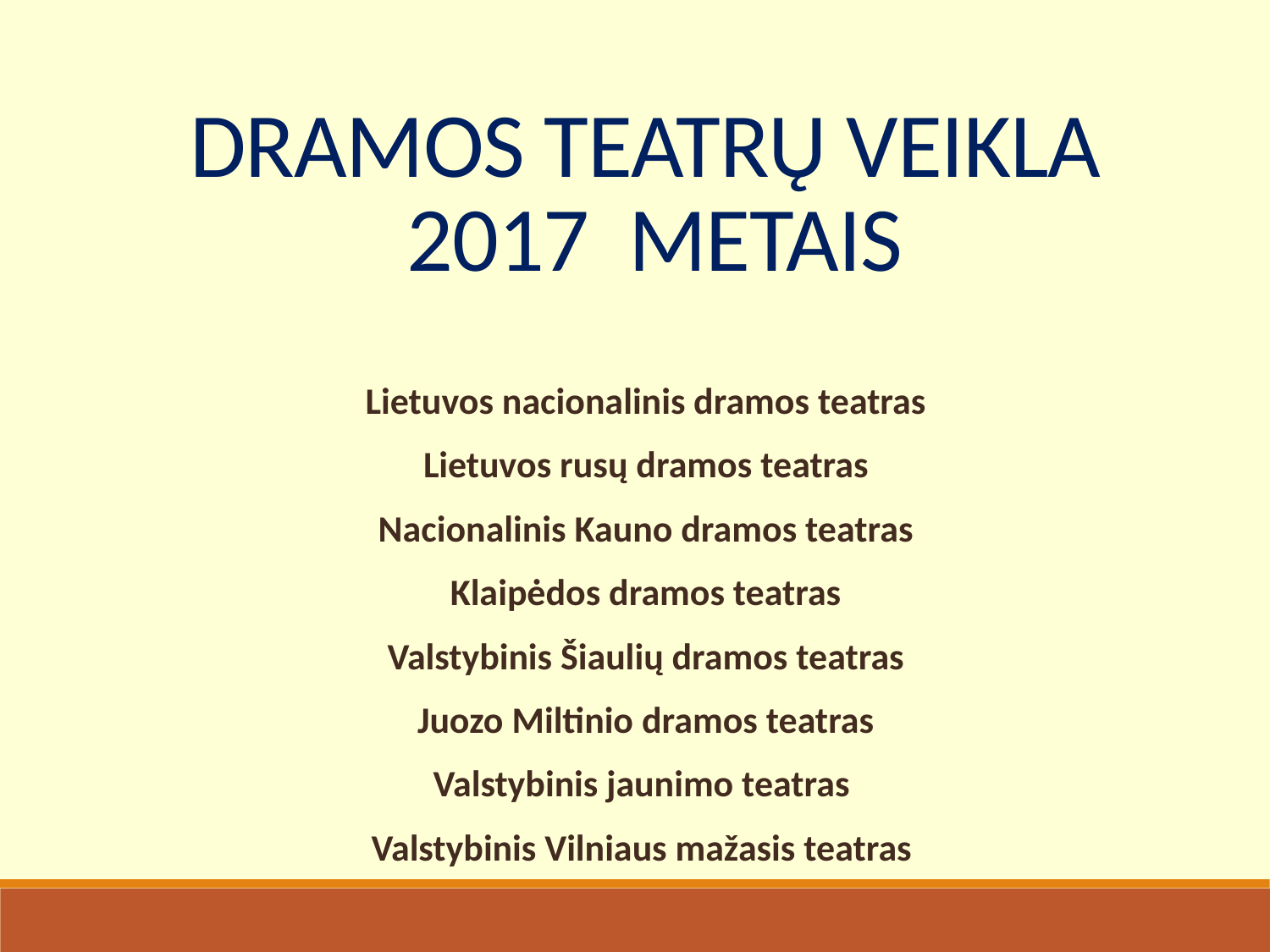

DRAMOS TEATRŲ VEIKLA  2017  METAIS
Lietuvos nacionalinis dramos teatras
Lietuvos rusų dramos teatras
Nacionalinis Kauno dramos teatras
Klaipėdos dramos teatras
Valstybinis Šiaulių dramos teatras
Juozo Miltinio dramos teatras
Valstybinis jaunimo teatras
Valstybinis Vilniaus mažasis teatras